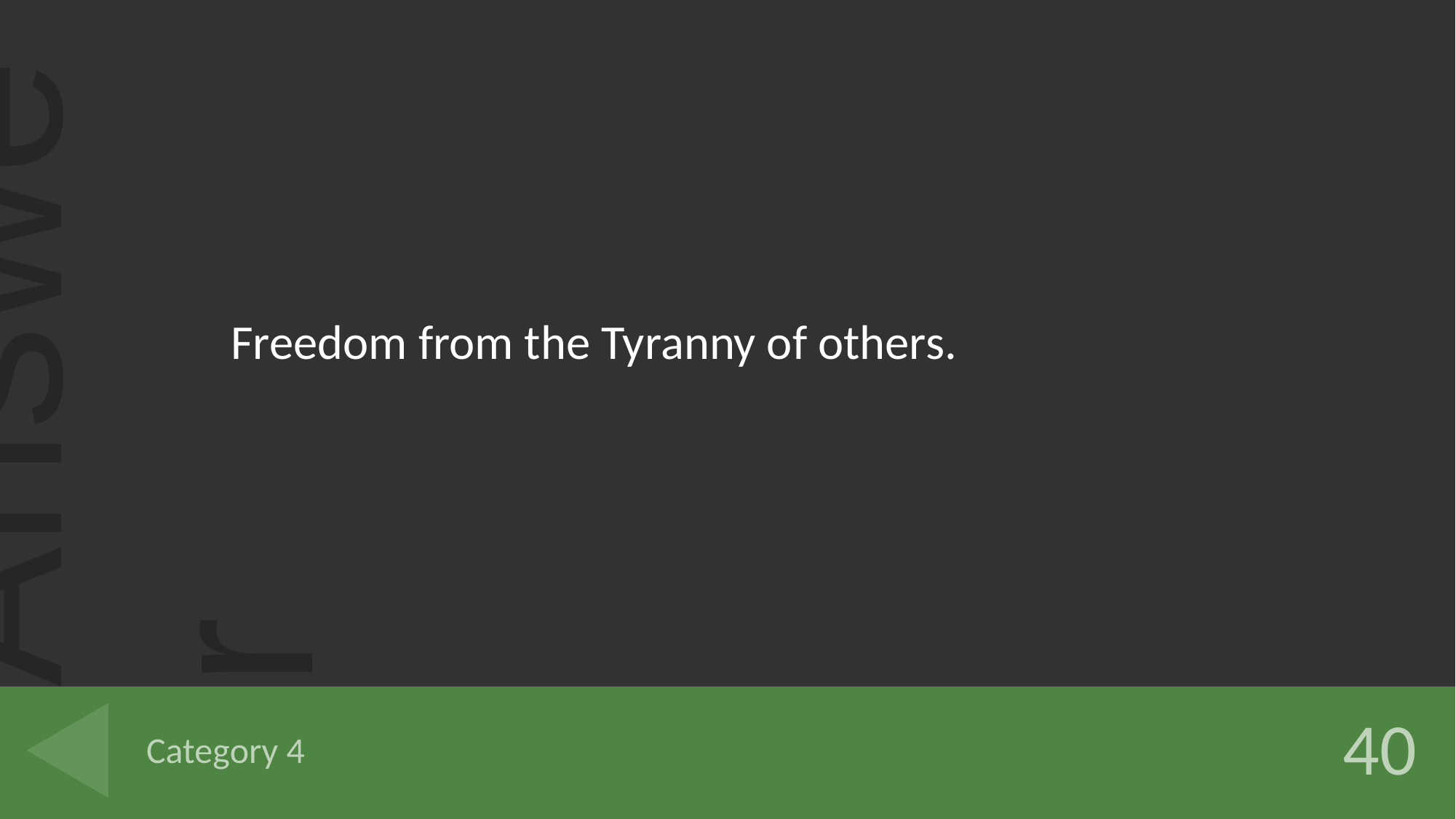

Freedom from the Tyranny of others.
# Category 4
40